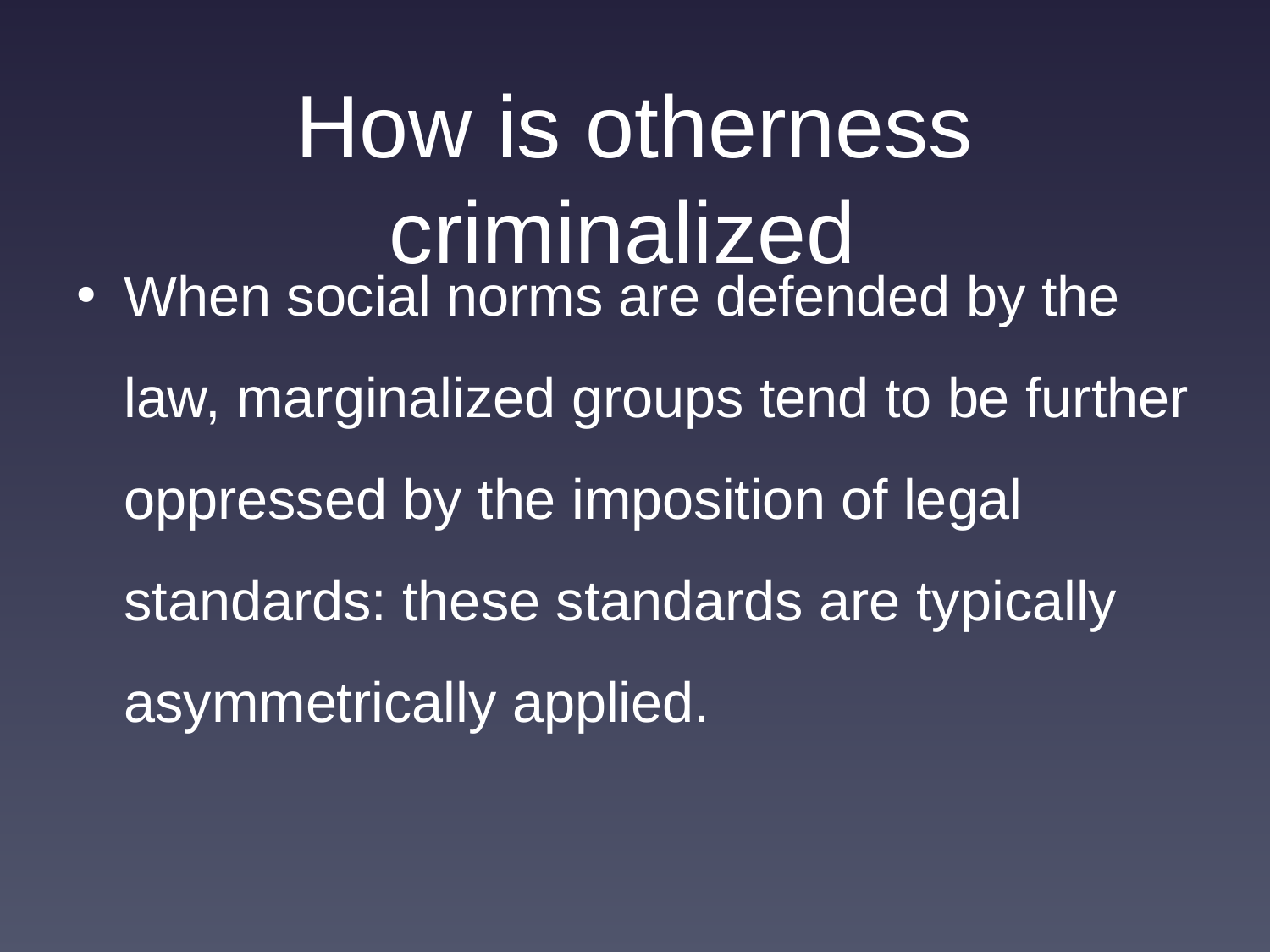

# How is otherness criminalized
When social norms are defended by the law, marginalized groups tend to be further oppressed by the imposition of legal standards: these standards are typically asymmetrically applied.